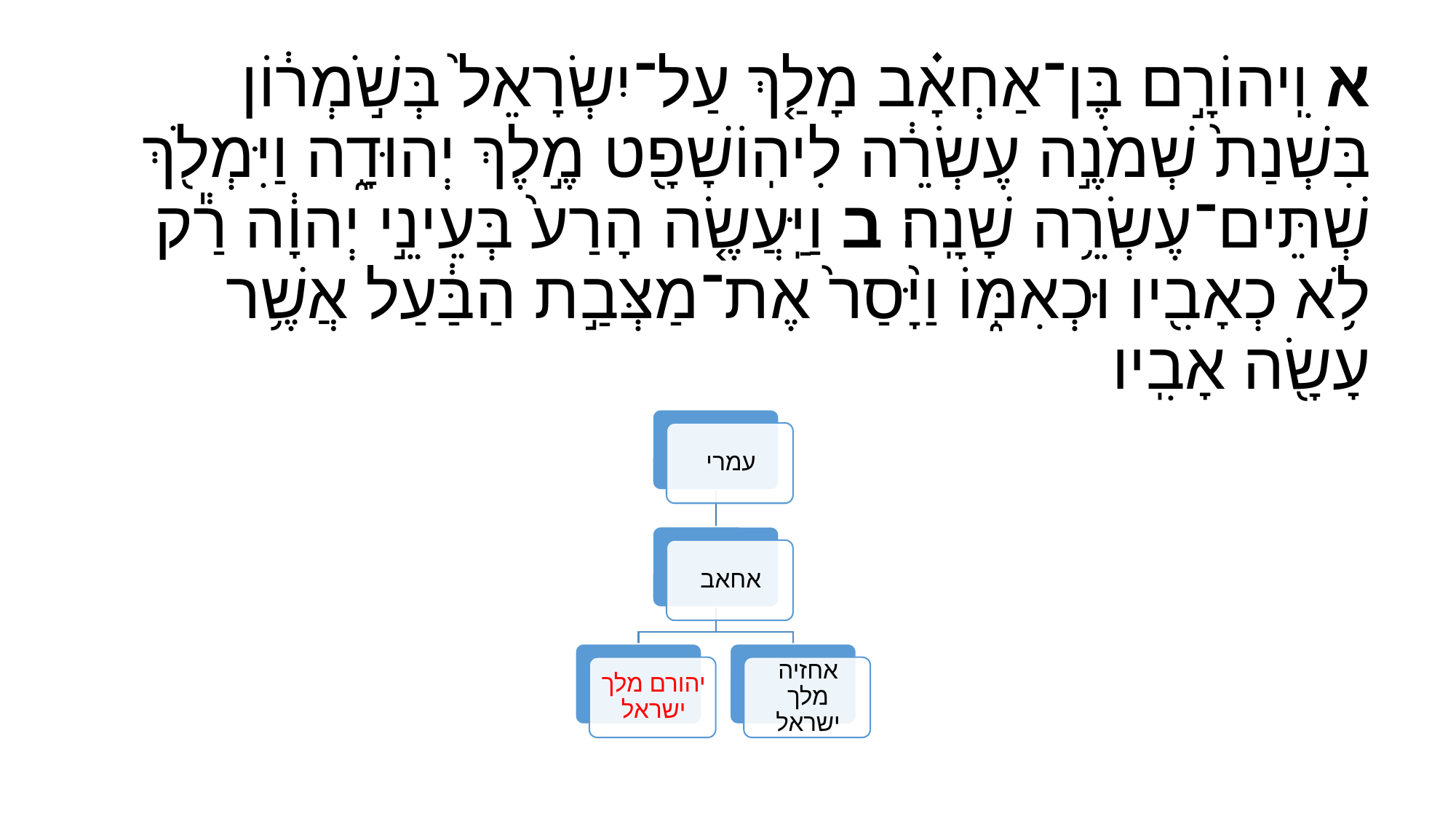

# א וִֽיהוֹרָ֣ם בֶּן־אַחְאָ֗ב מָלַ֤ךְ עַל־יִשְׂרָאֵל֙ בְּשֹׁ֣מְר֔וֹן בִּשְׁנַת֙ שְׁמֹנֶ֣ה עֶשְׂרֵ֔ה לִיהֽוֹשָׁפָ֖ט מֶ֣לֶךְ יְהוּדָ֑ה וַיִּמְלֹ֖ךְ שְׁתֵּים־עֶשְׂרֵ֥ה שָׁנָֽה׃ ב וַיַּֽעֲשֶׂ֤ה הָרַע֙ בְּעֵינֵ֣י יְהוָ֔ה רַ֕ק לֹ֥א כְאָבִ֖יו וּכְאִמּ֑וֹ וַיָּ֨סַר֙ אֶת־מַצְּבַ֣ת הַבַּ֔עַל אֲשֶׁ֥ר עָשָׂ֖ה אָבִֽיו
עמרי
אחאב
יהורם מלך ישראל
אחזיה מלך ישראל